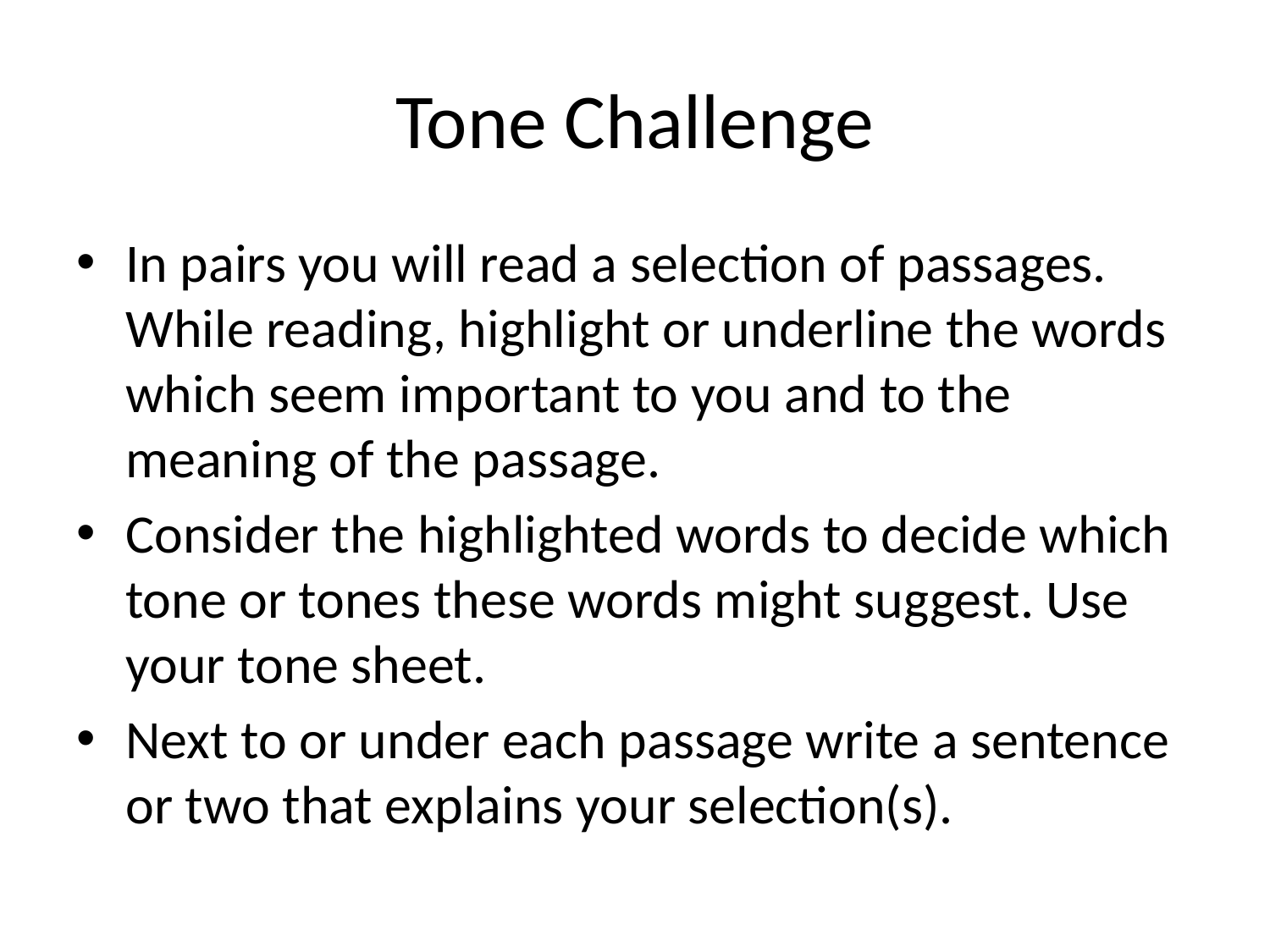

# Tone Challenge
In pairs you will read a selection of passages.  While reading, highlight or underline the words which seem important to you and to the meaning of the passage.
Consider the highlighted words to decide which tone or tones these words might suggest. Use your tone sheet.
Next to or under each passage write a sentence or two that explains your selection(s).